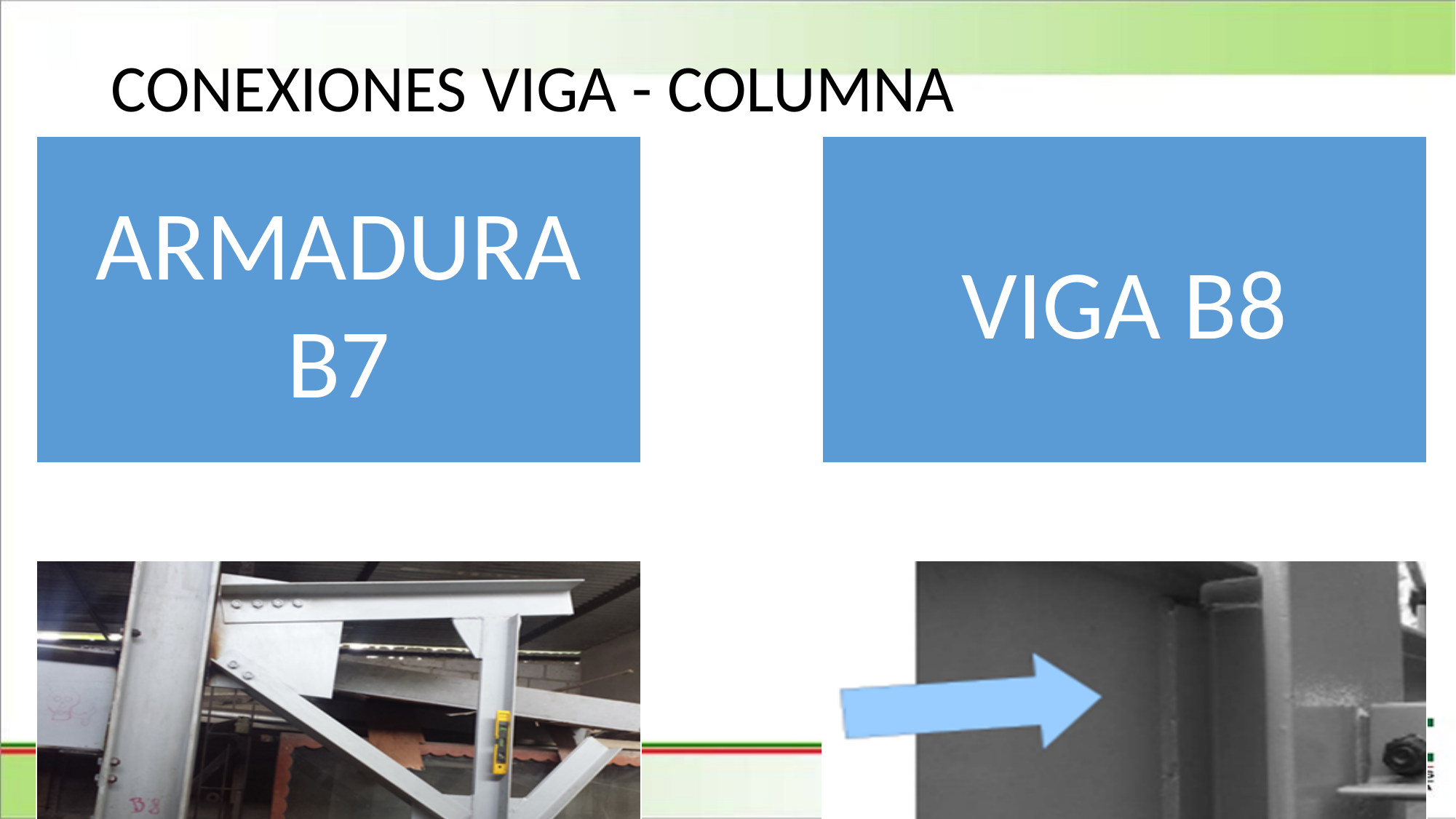

# CONEXIONES VIGA - COLUMNA
VIGA B8
ARMADURA B7